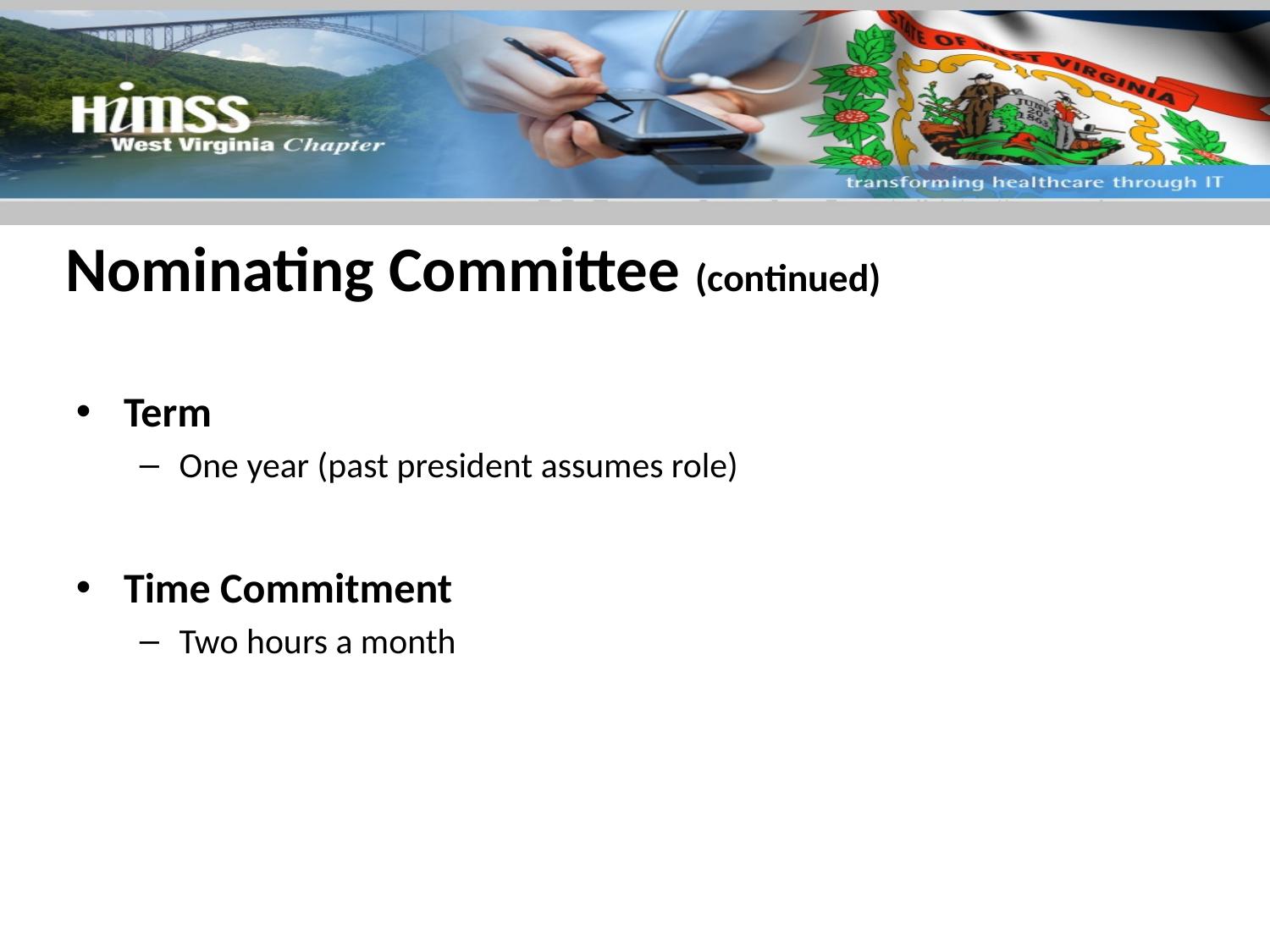

# Nominating Committee (continued)

Term
One year (past president assumes role)

Time Commitment
Two hours a month